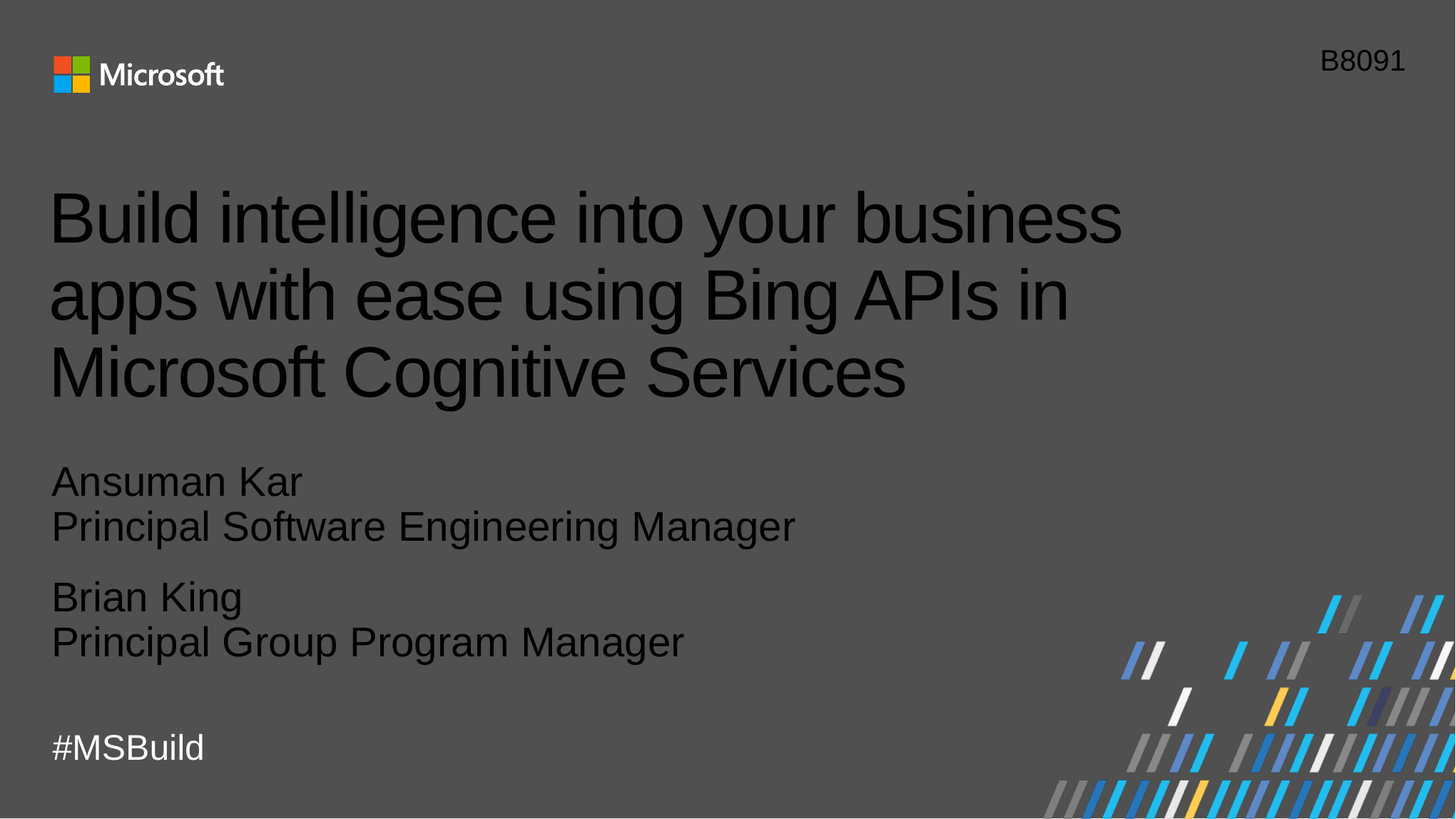

B8091
# Build intelligence into your business apps with ease using Bing APIs in Microsoft Cognitive Services
Ansuman Kar
Principal Software Engineering Manager

Brian King
Principal Group Program Manager